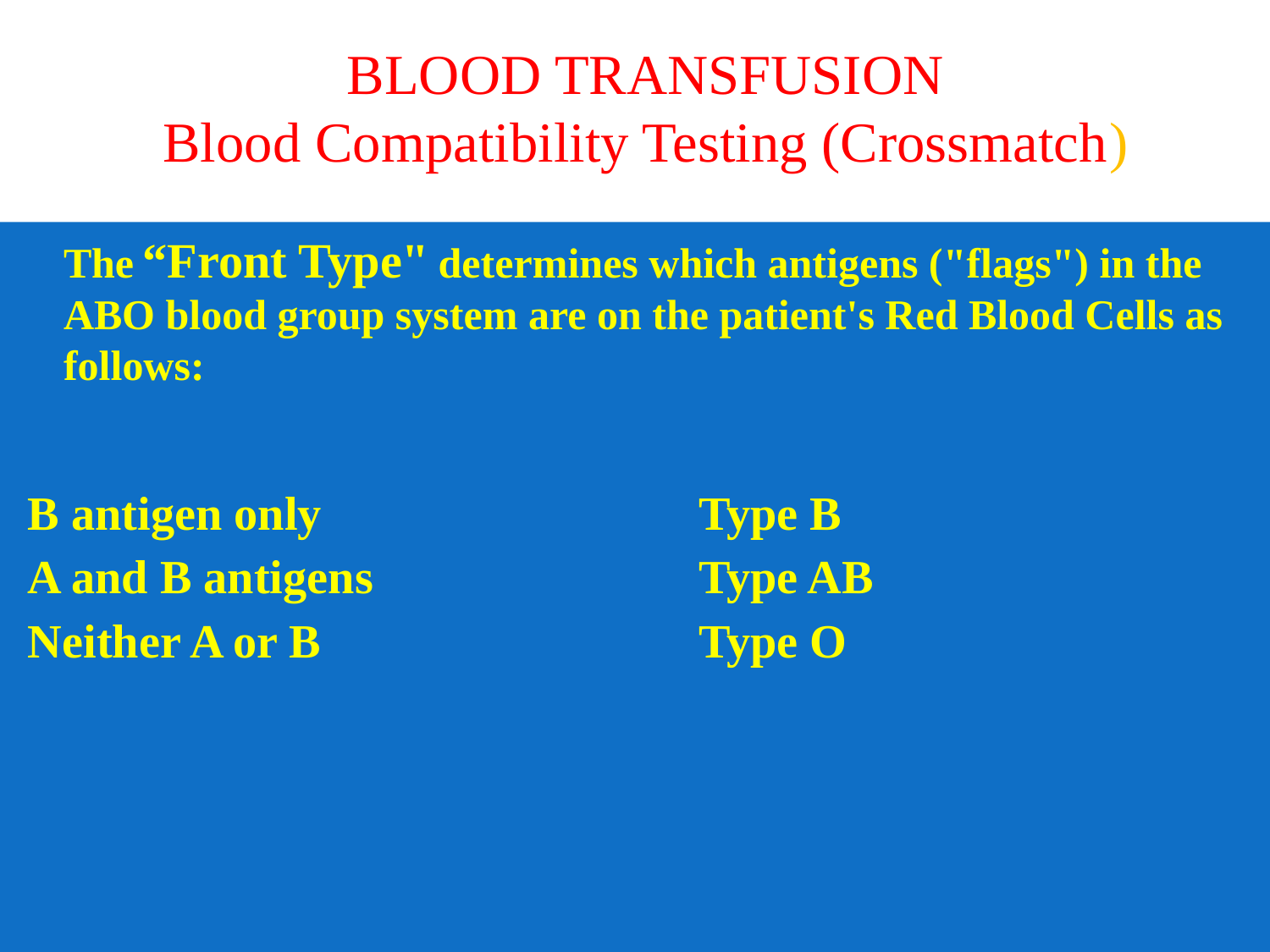

# BLOOD TRANSFUSION Blood Compatibility Testing (Crossmatch)
	The “Front Type" determines which antigens ("flags") in the ABO blood group system are on the patient's Red Blood Cells as follows:

A antigen only              		Type A
B antigen only              		Type B
A and B antigens          		Type AB
Neither A or B 			Type O